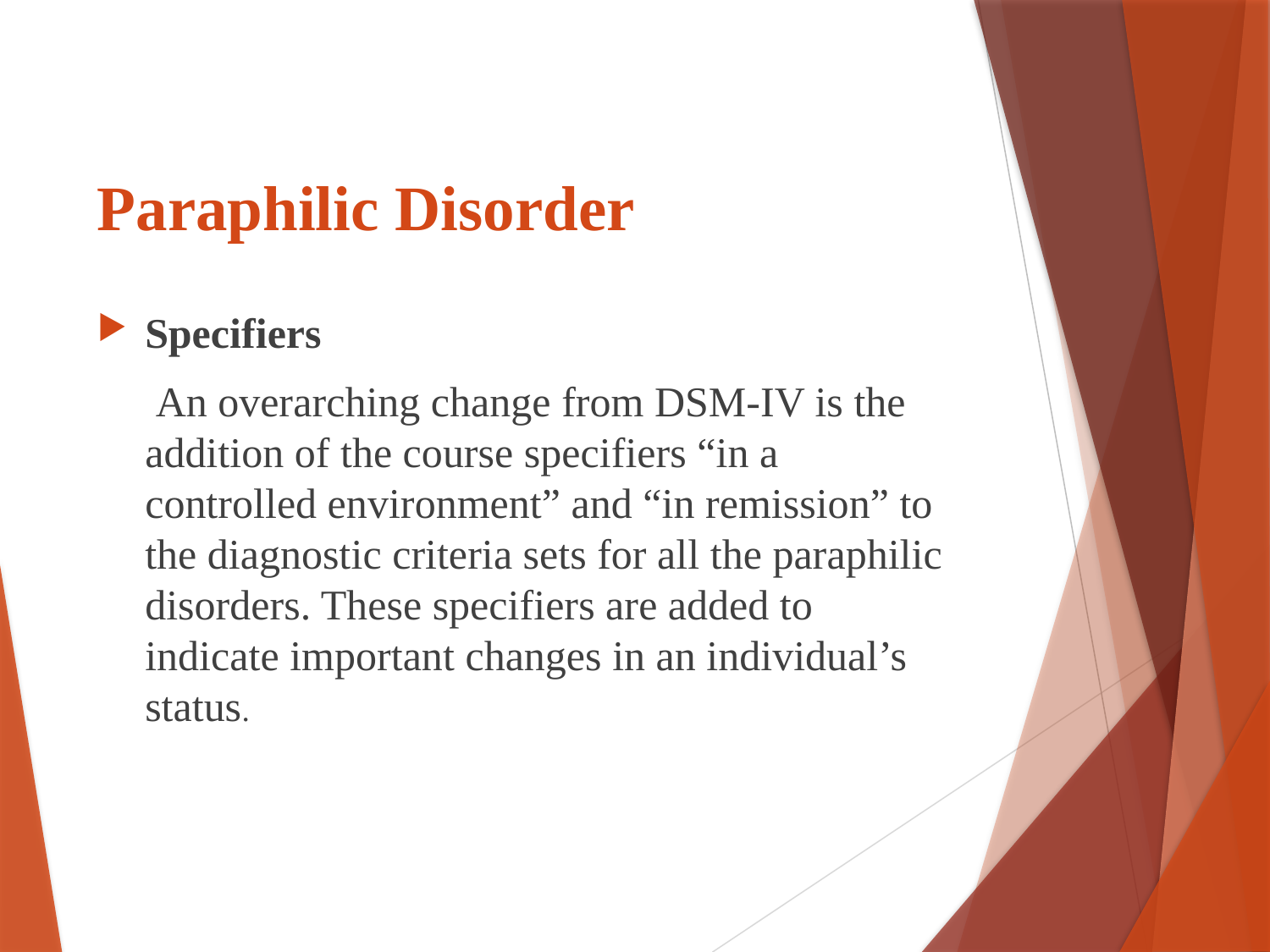

# Paraphilic Disorder
Specifiers
	 An overarching change from DSM-IV is the addition of the course specifiers “in a controlled environment” and “in remission” to the diagnostic criteria sets for all the paraphilic disorders. These specifiers are added to indicate important changes in an individual’s status.